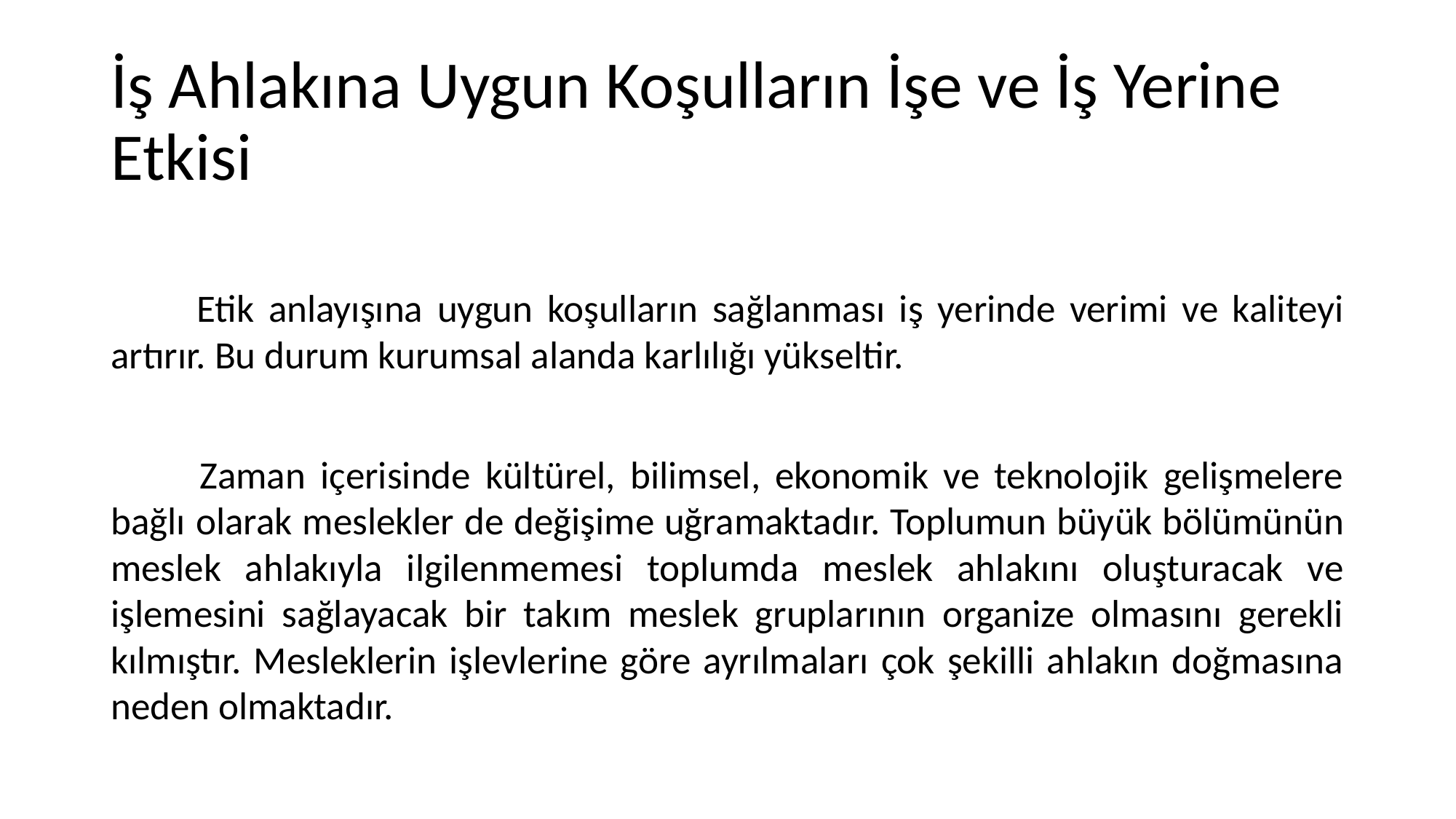

# İş Ahlakına Uygun Koşulların İşe ve İş Yerine Etkisi

      Etik anlayışına uygun koşulların sağlanması iş yerinde verimi ve kaliteyi artırır. Bu durum kurumsal alanda karlılığı yükseltir.

      Zaman içerisinde kültürel, bilimsel, ekonomik ve teknolojik gelişmelere bağlı olarak meslekler de değişime uğramaktadır. Toplumun büyük bölümünün meslek ahlakıyla ilgilenmemesi toplumda meslek ahlakını oluşturacak ve işlemesini sağlayacak bir takım meslek gruplarının organize olmasını gerekli kılmıştır. Mesleklerin işlevlerine göre ayrılmaları çok şekilli ahlakın doğmasına neden olmaktadır.